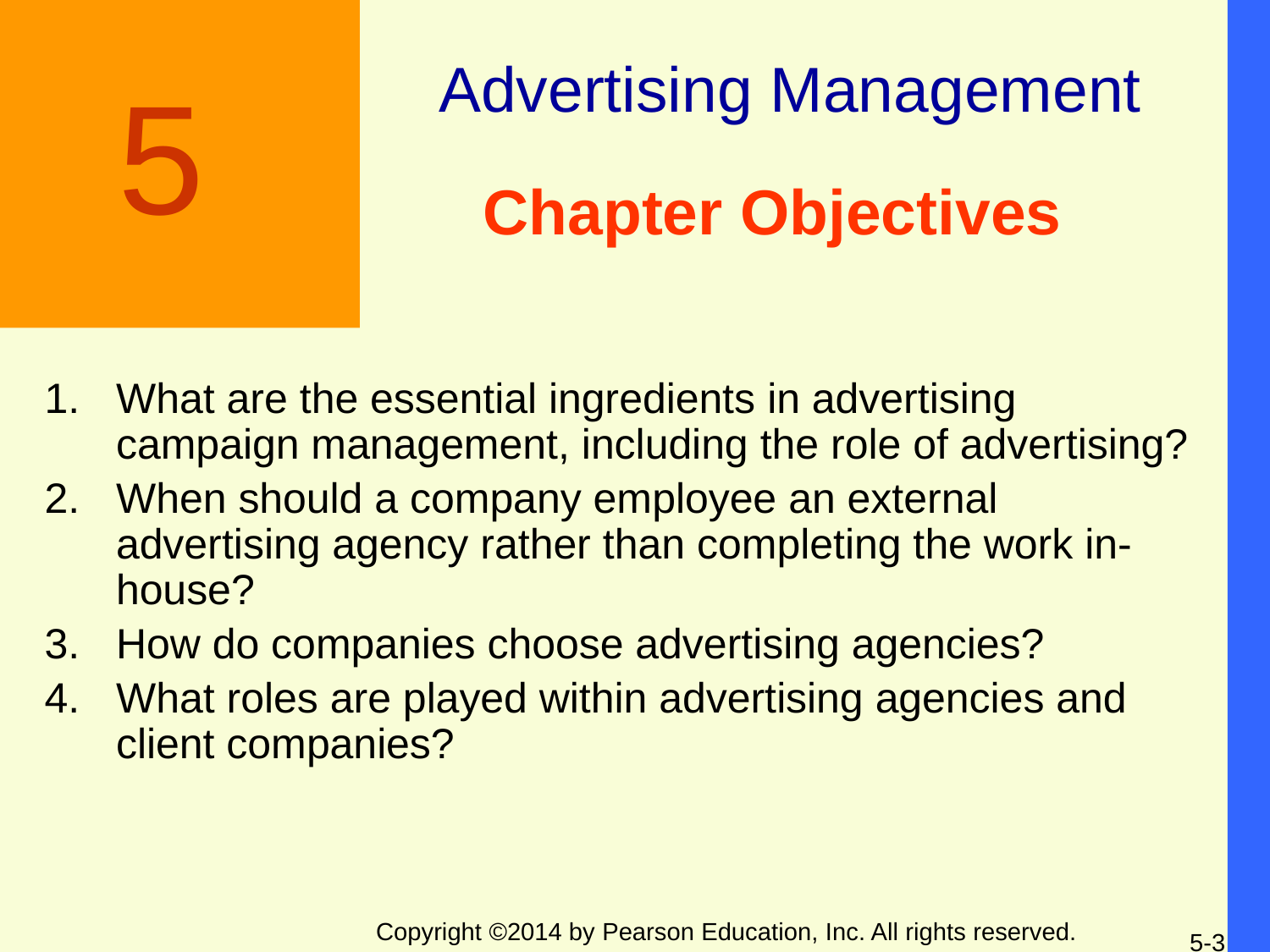

Advertising Management
5
# Chapter Objectives
What are the essential ingredients in advertising campaign management, including the role of advertising?
When should a company employee an external advertising agency rather than completing the work in-house?
How do companies choose advertising agencies?
What roles are played within advertising agencies and client companies?
Copyright ©2014 by Pearson Education, Inc. All rights reserved.
5-3